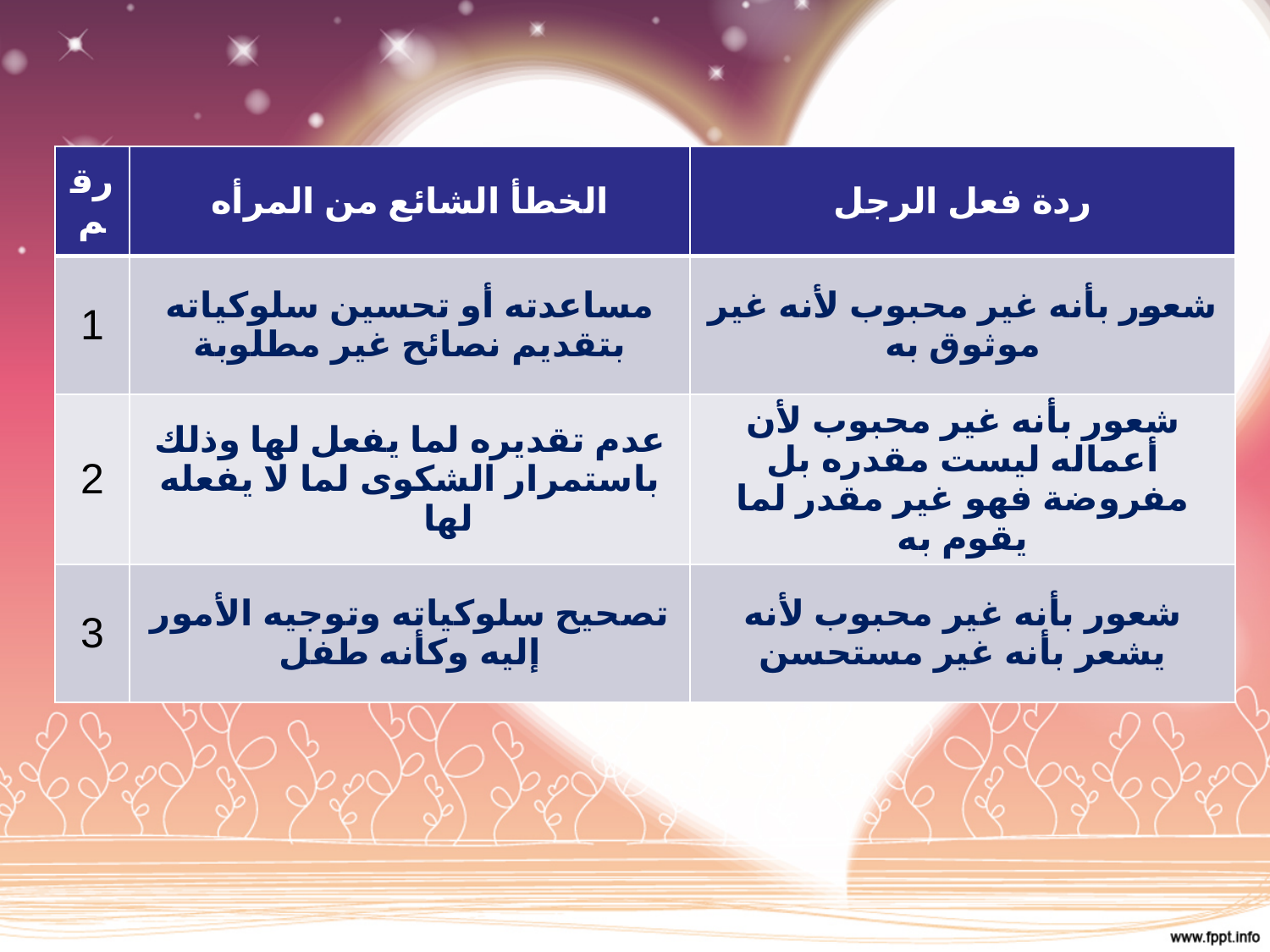

| رقم | الخطأ الشائع من المرأه | ردة فعل الرجل |
| --- | --- | --- |
| 1 | مساعدته أو تحسين سلوكياته بتقديم نصائح غير مطلوبة | شعور بأنه غير محبوب لأنه غير موثوق به |
| 2 | عدم تقديره لما يفعل لها وذلك باستمرار الشكوى لما لا يفعله لها | شعور بأنه غير محبوب لأن أعماله ليست مقدره بل مفروضة فهو غير مقدر لما يقوم به |
| 3 | تصحيح سلوكياته وتوجيه الأمور إليه وكأنه طفل | شعور بأنه غير محبوب لأنه يشعر بأنه غير مستحسن |